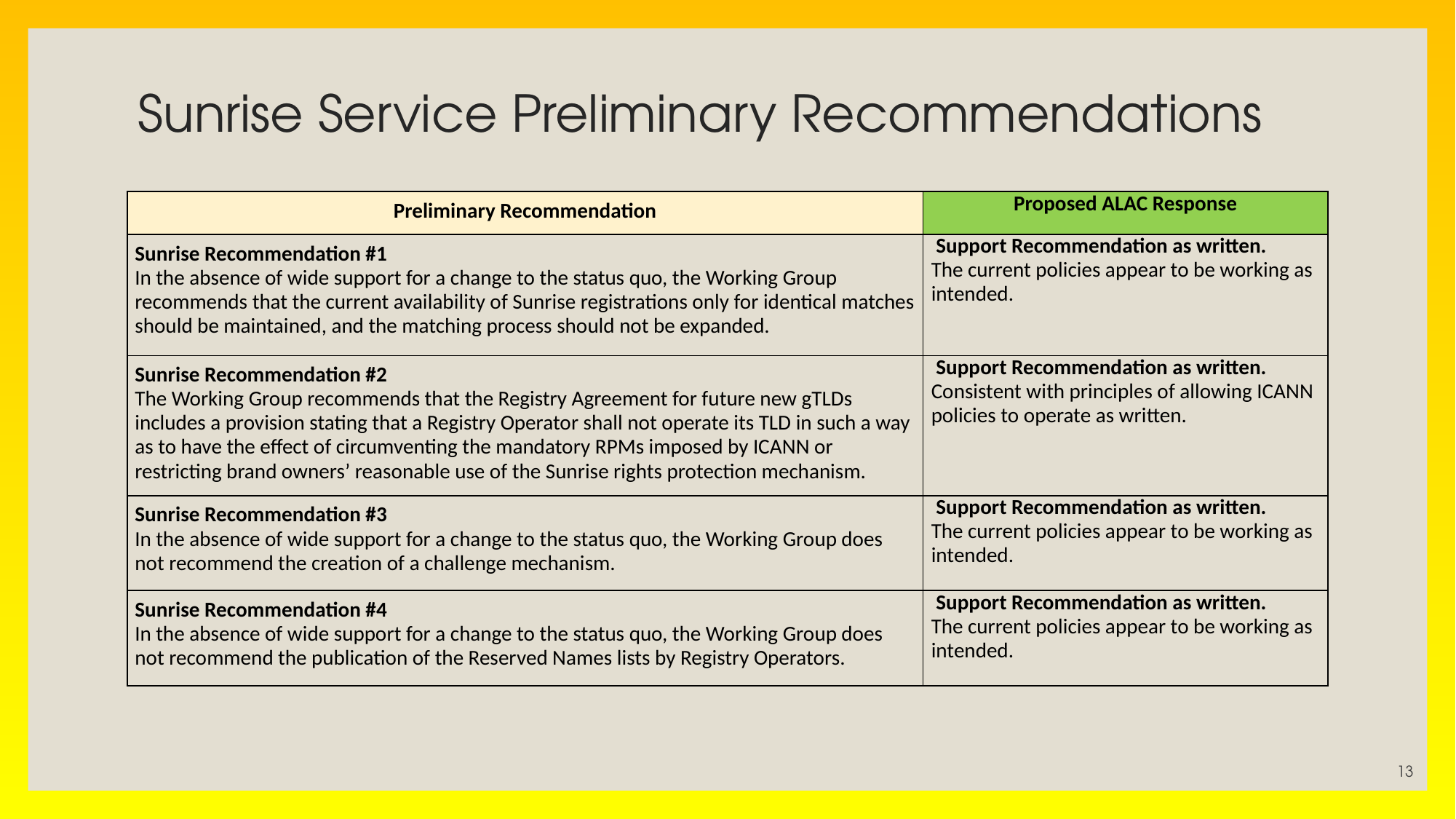

# Sunrise Service Preliminary Recommendations
| Preliminary Recommendation | Proposed ALAC Response |
| --- | --- |
| Sunrise Recommendation #1 In the absence of wide support for a change to the status quo, the Working Group recommends that the current availability of Sunrise registrations only for identical matches should be maintained, and the matching process should not be expanded. | Support Recommendation as written. The current policies appear to be working as intended. |
| Sunrise Recommendation #2 The Working Group recommends that the Registry Agreement for future new gTLDs includes a provision stating that a Registry Operator shall not operate its TLD in such a way as to have the effect of circumventing the mandatory RPMs imposed by ICANN or restricting brand owners’ reasonable use of the Sunrise rights protection mechanism. | Support Recommendation as written. Consistent with principles of allowing ICANN policies to operate as written. |
| Sunrise Recommendation #3 In the absence of wide support for a change to the status quo, the Working Group does not recommend the creation of a challenge mechanism. | Support Recommendation as written. The current policies appear to be working as intended. |
| Sunrise Recommendation #4 In the absence of wide support for a change to the status quo, the Working Group does not recommend the publication of the Reserved Names lists by Registry Operators. | Support Recommendation as written. The current policies appear to be working as intended. |
13